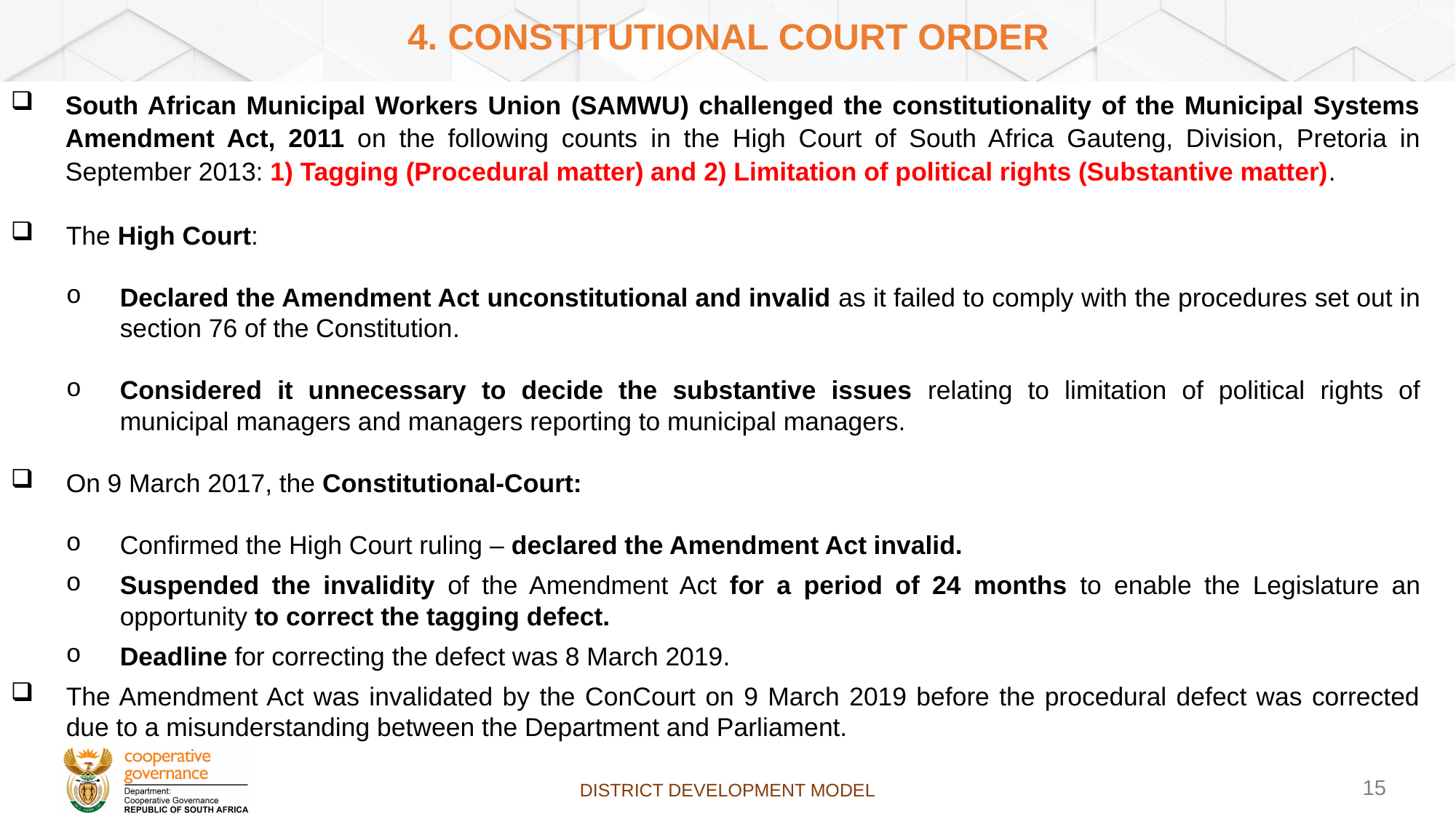

# 4. CONSTITUTIONAL COURT ORDER
South African Municipal Workers Union (SAMWU) challenged the constitutionality of the Municipal Systems Amendment Act, 2011 on the following counts in the High Court of South Africa Gauteng, Division, Pretoria in September 2013: 1) Tagging (Procedural matter) and 2) Limitation of political rights (Substantive matter).

The High Court:

Declared the Amendment Act unconstitutional and invalid as it failed to comply with the procedures set out in section 76 of the Constitution.

Considered it unnecessary to decide the substantive issues relating to limitation of political rights of municipal managers and managers reporting to municipal managers.

On 9 March 2017, the Constitutional-Court:

Confirmed the High Court ruling – declared the Amendment Act invalid.
Suspended the invalidity of the Amendment Act for a period of 24 months to enable the Legislature an opportunity to correct the tagging defect.
Deadline for correcting the defect was 8 March 2019.
The Amendment Act was invalidated by the ConCourt on 9 March 2019 before the procedural defect was corrected due to a misunderstanding between the Department and Parliament.